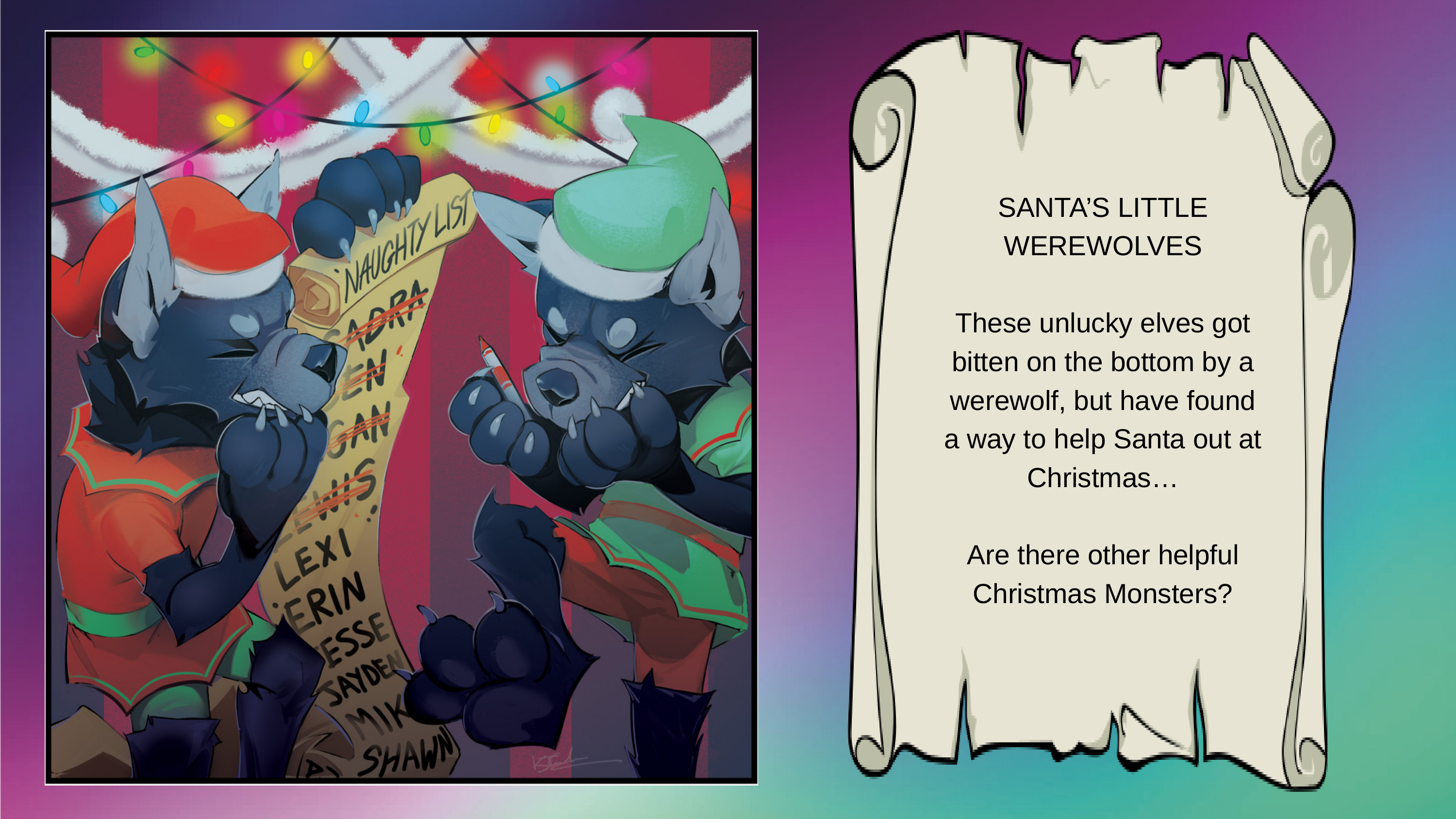

SANTA’S LITTLE
WEREWOLVES

These unlucky elves got bitten on the bottom by a werewolf, but have found a way to help Santa out at Christmas…

Are there other helpful Christmas Monsters?